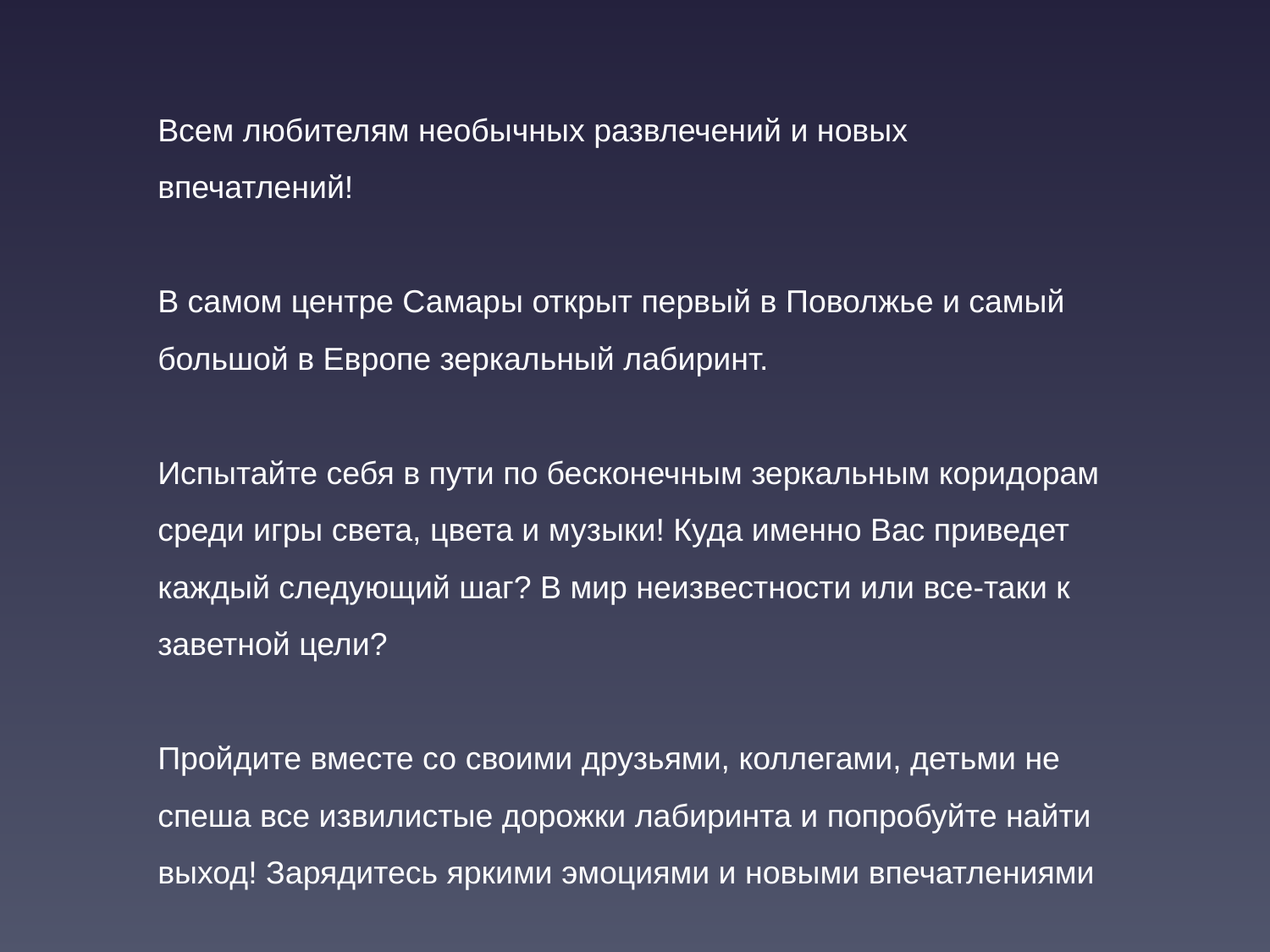

Всем любителям необычных развлечений и новых впечатлений!

В самом центре Самары открыт первый в Поволжье и самый большой в Европе зеркальный лабиринт.

Испытайте себя в пути по бесконечным зеркальным коридорам среди игры света, цвета и музыки! Куда именно Вас приведет каждый следующий шаг? В мир неизвестности или все-таки к заветной цели?

Пройдите вместе со своими друзьями, коллегами, детьми не спеша все извилистые дорожки лабиринта и попробуйте найти выход! Зарядитесь яркими эмоциями и новыми впечатлениями